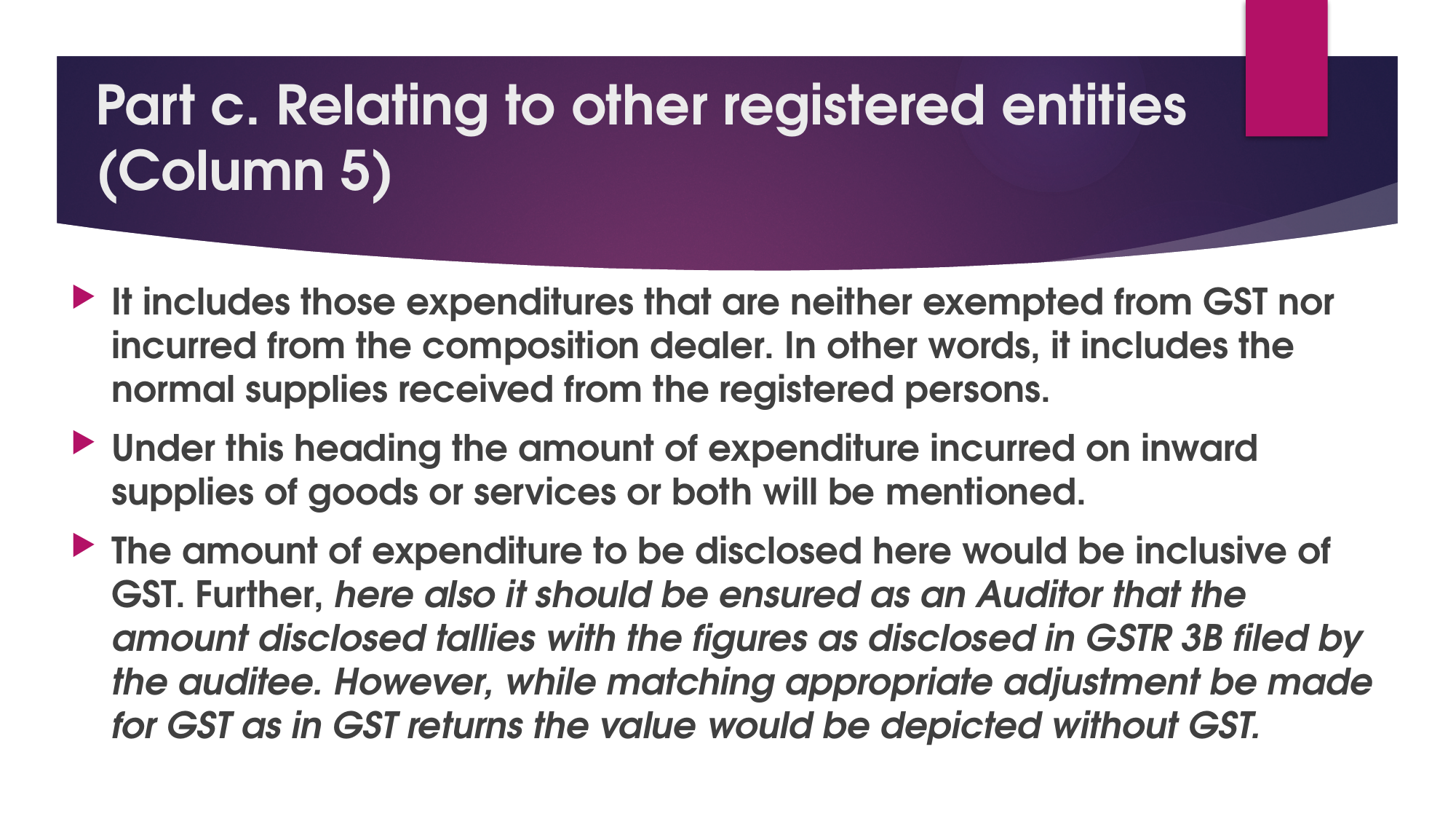

# Part c. Relating to other registered entities (Column 5)
It includes those expenditures that are neither exempted from GST nor incurred from the composition dealer. In other words, it includes the normal supplies received from the registered persons.
Under this heading the amount of expenditure incurred on inward supplies of goods or services or both will be mentioned.
The amount of expenditure to be disclosed here would be inclusive of GST. Further, here also it should be ensured as an Auditor that the amount disclosed tallies with the figures as disclosed in GSTR 3B filed by the auditee. However, while matching appropriate adjustment be made for GST as in GST returns the value would be depicted without GST.